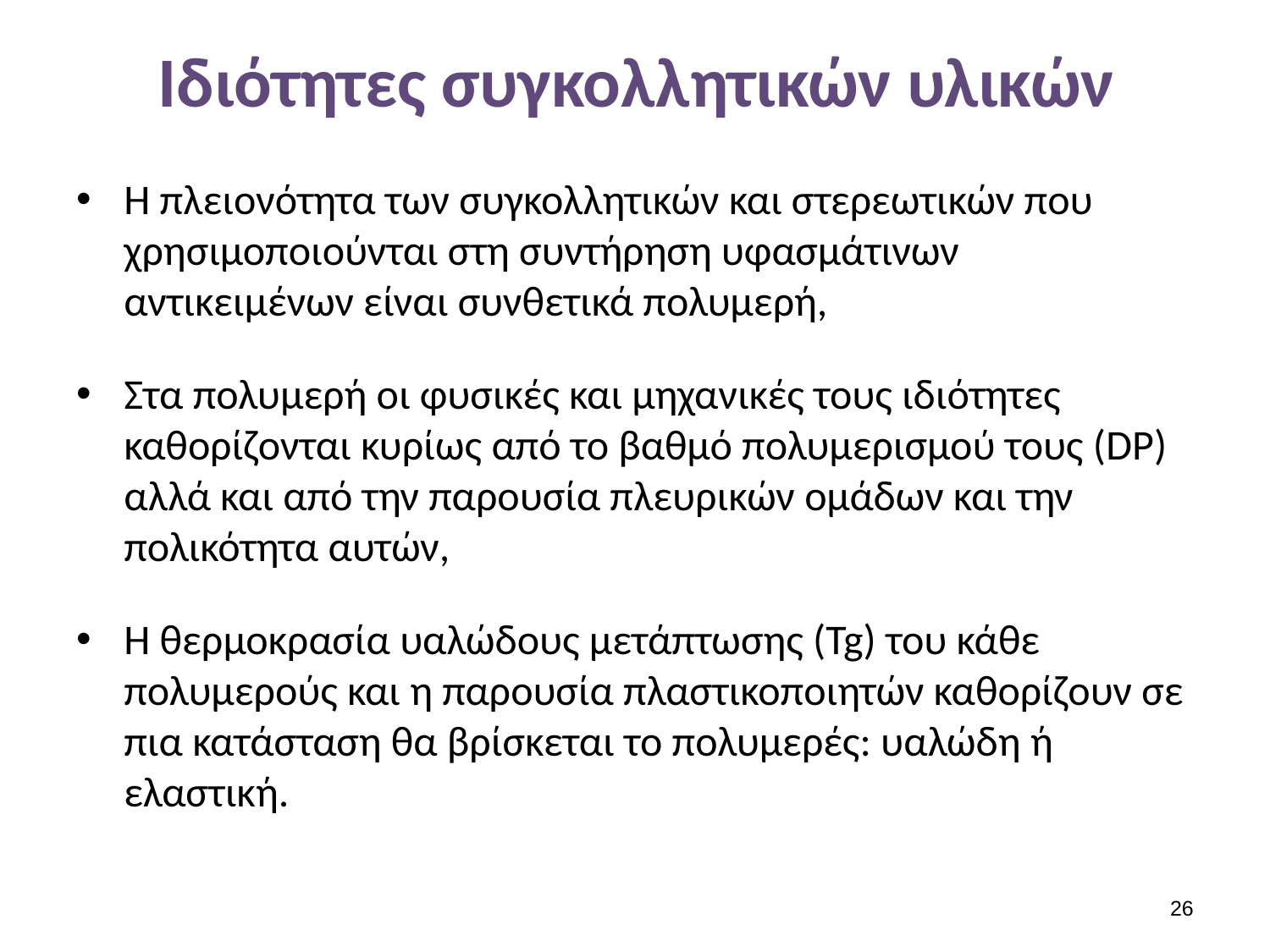

# Ιδιότητες συγκολλητικών υλικών
Η πλειονότητα των συγκολλητικών και στερεωτικών που χρησιμοποιούνται στη συντήρηση υφασμάτινων αντικειμένων είναι συνθετικά πολυμερή,
Στα πολυμερή οι φυσικές και μηχανικές τους ιδιότητες καθορίζονται κυρίως από το βαθμό πολυμερισμού τους (DP) αλλά και από την παρουσία πλευρικών ομάδων και την πολικότητα αυτών,
Η θερμοκρασία υαλώδους μετάπτωσης (Tg) του κάθε πολυμερούς και η παρουσία πλαστικοποιητών καθορίζουν σε πια κατάσταση θα βρίσκεται το πολυμερές: υαλώδη ή ελαστική.

26